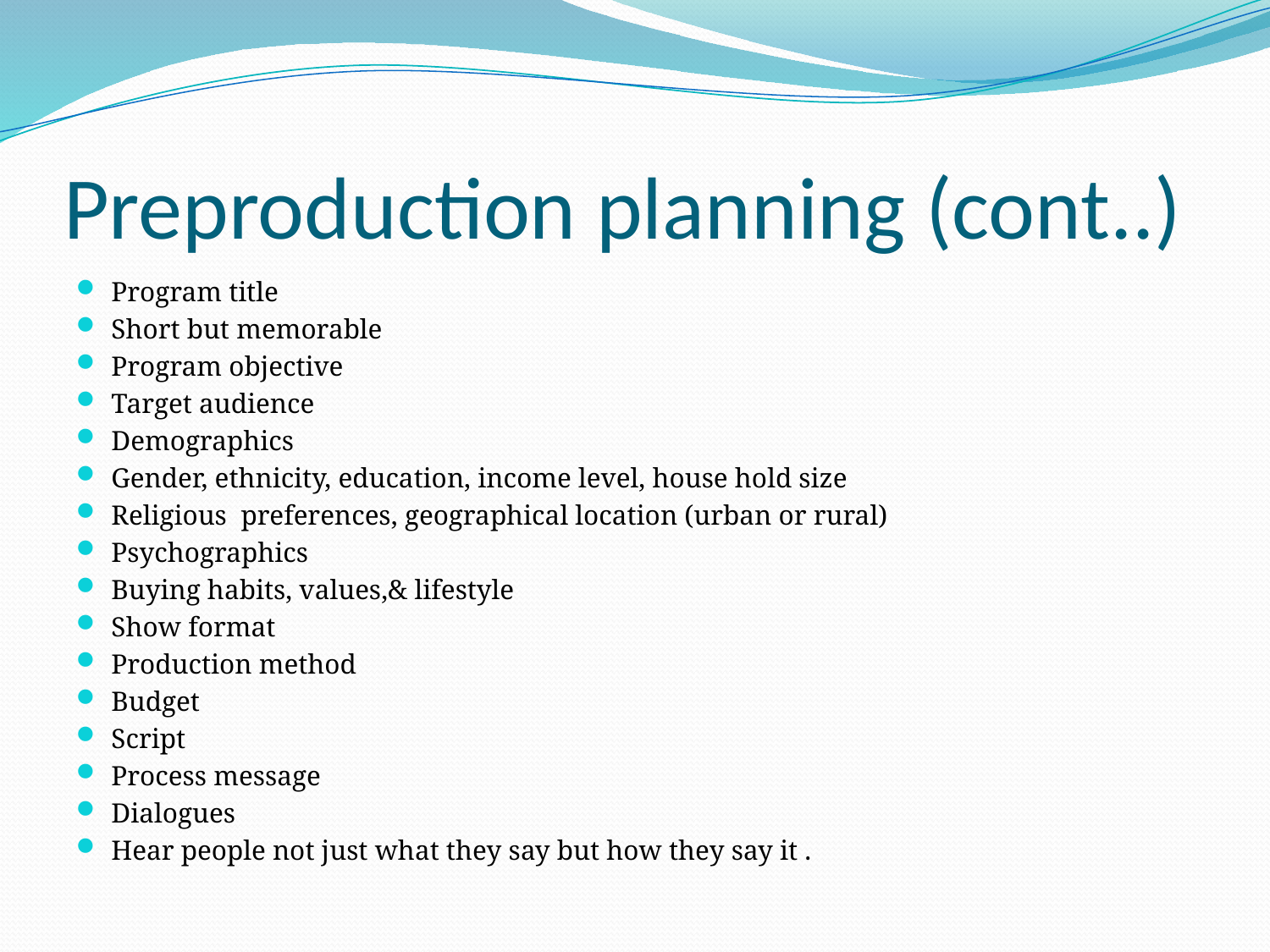

# Preproduction planning (cont..)
Program title
Short but memorable
Program objective
Target audience
Demographics
Gender, ethnicity, education, income level, house hold size
Religious  preferences, geographical location (urban or rural)
Psychographics
Buying habits, values,& lifestyle
Show format
Production method
Budget
Script
Process message
Dialogues
Hear people not just what they say but how they say it .